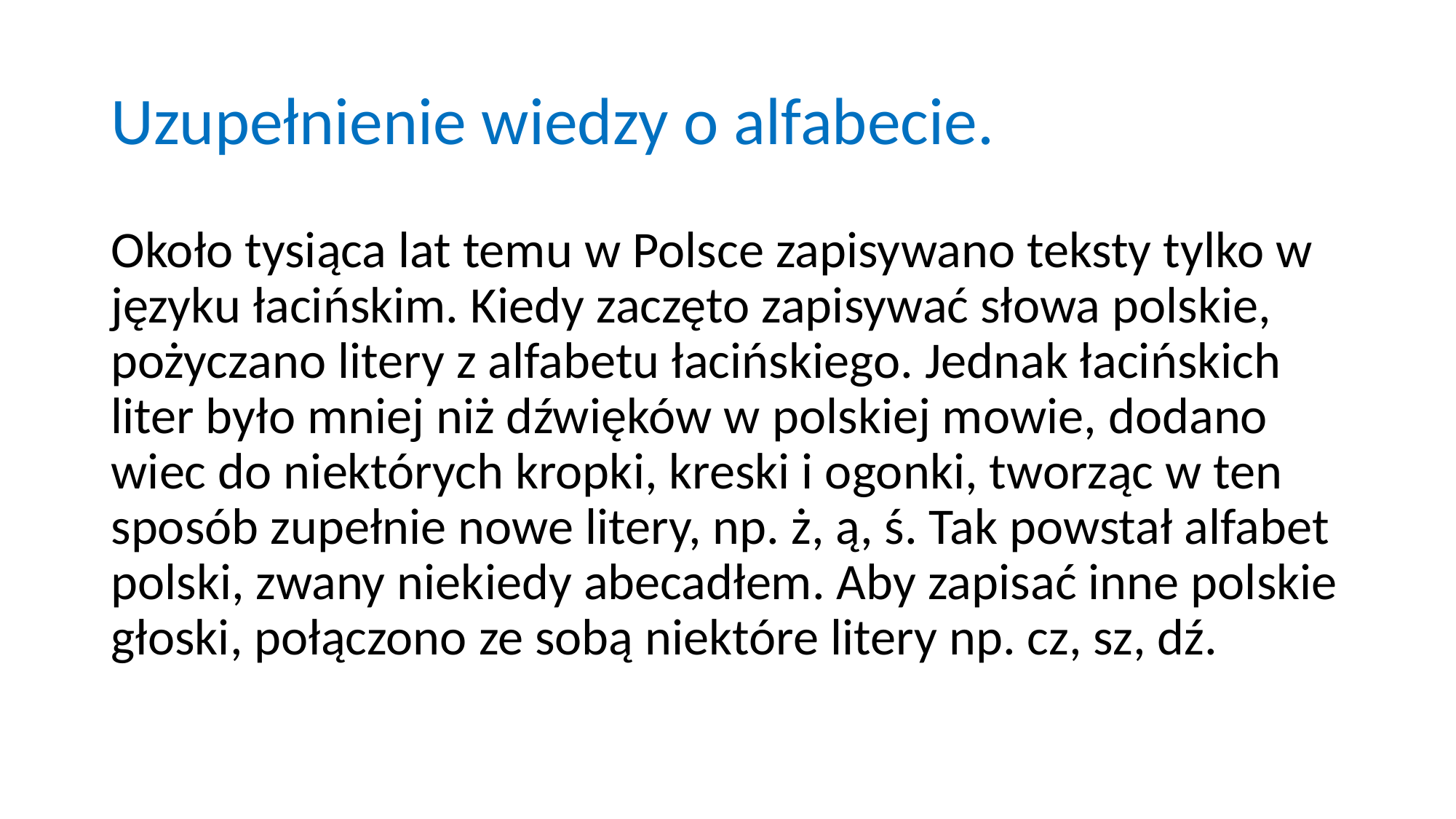

# Uzupełnienie wiedzy o alfabecie.
Około tysiąca lat temu w Polsce zapisywano teksty tylko w języku łacińskim. Kiedy zaczęto zapisywać słowa polskie, pożyczano litery z alfabetu łacińskiego. Jednak łacińskich liter było mniej niż dźwięków w polskiej mowie, dodano wiec do niektórych kropki, kreski i ogonki, tworząc w ten sposób zupełnie nowe litery, np. ż, ą, ś. Tak powstał alfabet polski, zwany niekiedy abecadłem. Aby zapisać inne polskie głoski, połączono ze sobą niektóre litery np. cz, sz, dź.